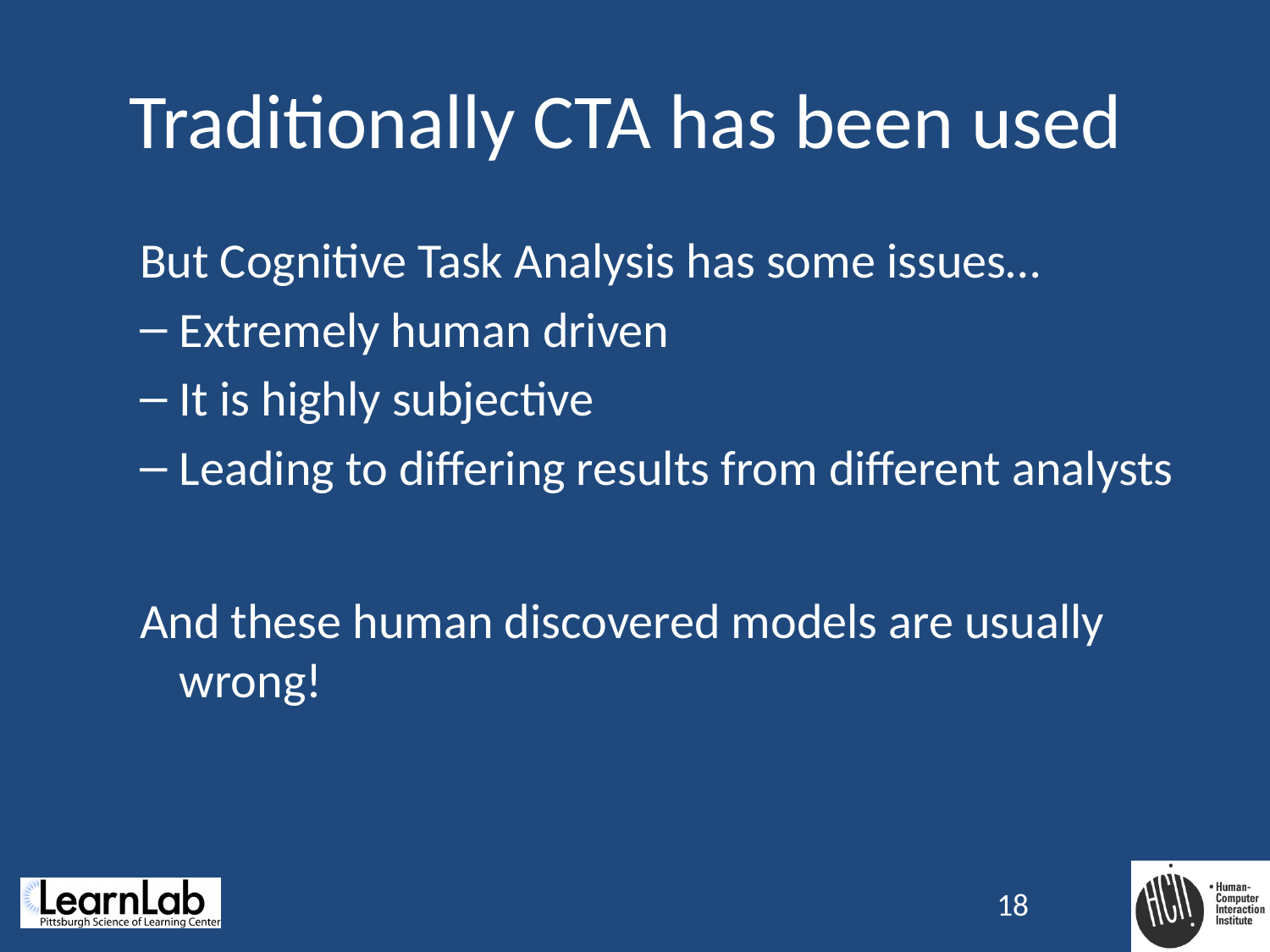

# Traditionally CTA has been used
But Cognitive Task Analysis has some issues…
Extremely human driven
It is highly subjective
Leading to differing results from different analysts

And these human discovered models are usually wrong!
18